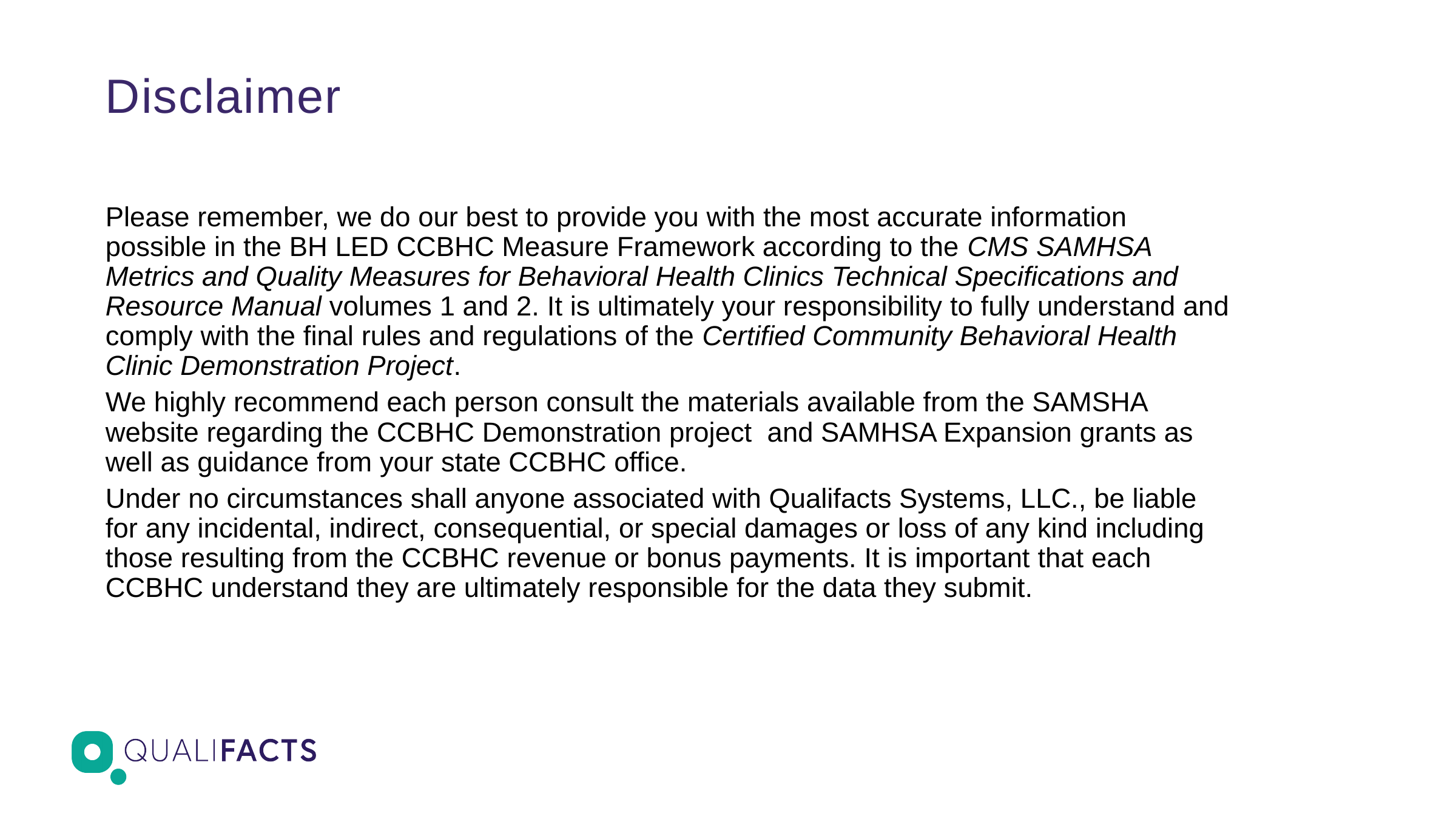

# Disclaimer
Please remember, we do our best to provide you with the most accurate information possible in the BH LED CCBHC Measure Framework according to the CMS SAMHSA Metrics and Quality Measures for Behavioral Health Clinics Technical Specifications and Resource Manual volumes 1 and 2. It is ultimately your responsibility to fully understand and comply with the final rules and regulations of the Certified Community Behavioral Health Clinic Demonstration Project.
We highly recommend each person consult the materials available from the SAMSHA website regarding the CCBHC Demonstration project  and SAMHSA Expansion grants as well as guidance from your state CCBHC office.
Under no circumstances shall anyone associated with Qualifacts Systems, LLC., be liable for any incidental, indirect, consequential, or special damages or loss of any kind including those resulting from the CCBHC revenue or bonus payments. It is important that each CCBHC understand they are ultimately responsible for the data they submit.